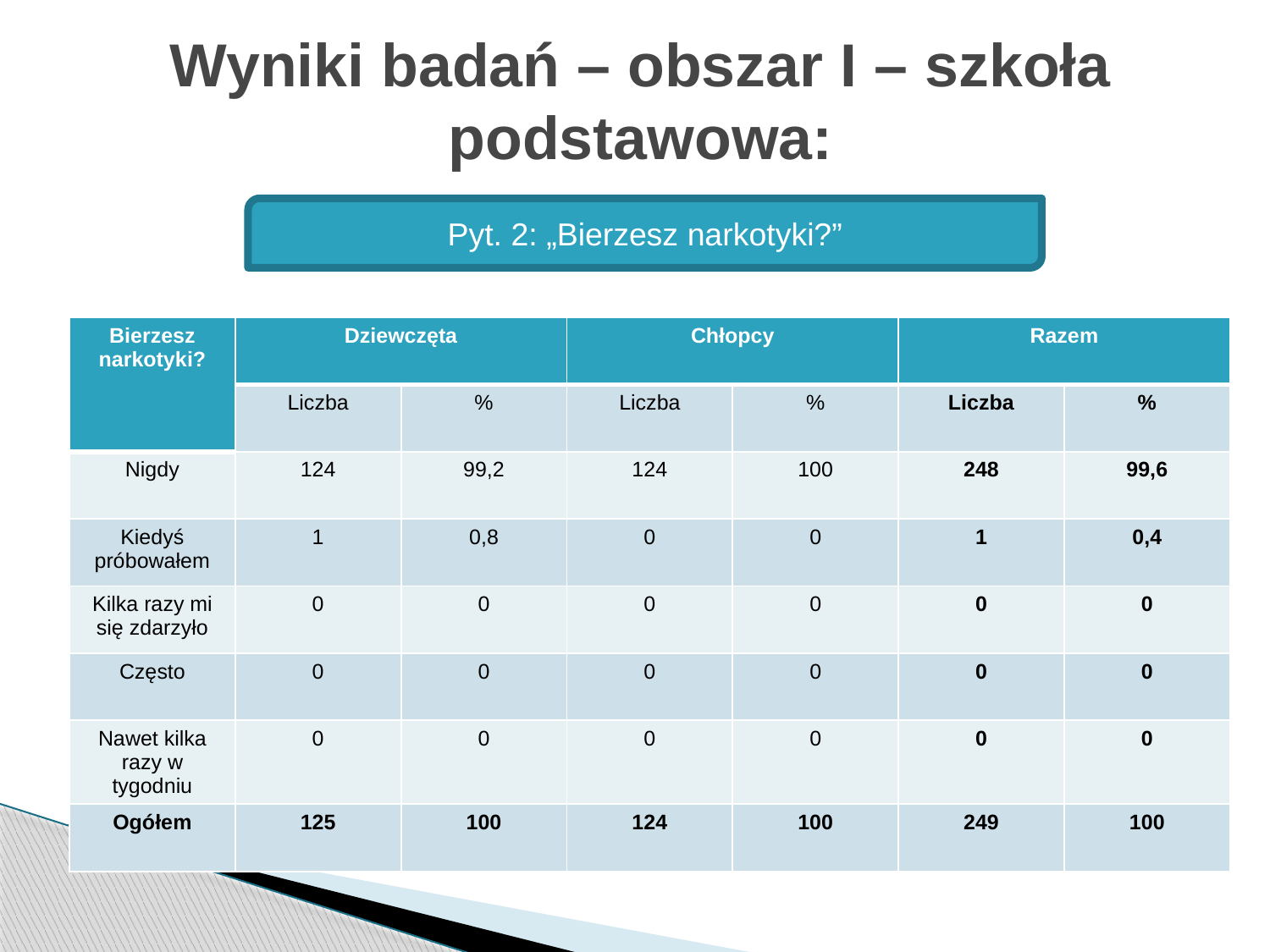

# Wyniki badań – obszar I – szkoła podstawowa:
Pyt. 2: „Bierzesz narkotyki?”

| Bierzesz narkotyki? | Dziewczęta |  | Chłopcy |  | Razem |  |
| --- | --- | --- | --- | --- | --- | --- |
|  | Liczba | % | Liczba | % | Liczba | % |
| Nigdy | 124 | 99,2 | 124 | 100 | 248 | 99,6 |
| Kiedyś próbowałem | 1 | 0,8 | 0 | 0 | 1 | 0,4 |
| Kilka razy mi się zdarzyło | 0 | 0 | 0 | 0 | 0 | 0 |
| Często | 0 | 0 | 0 | 0 | 0 | 0 |
| Nawet kilka razy w tygodniu | 0 | 0 | 0 | 0 | 0 | 0 |
| Ogółem | 125 | 100 | 124 | 100 | 249 | 100 |